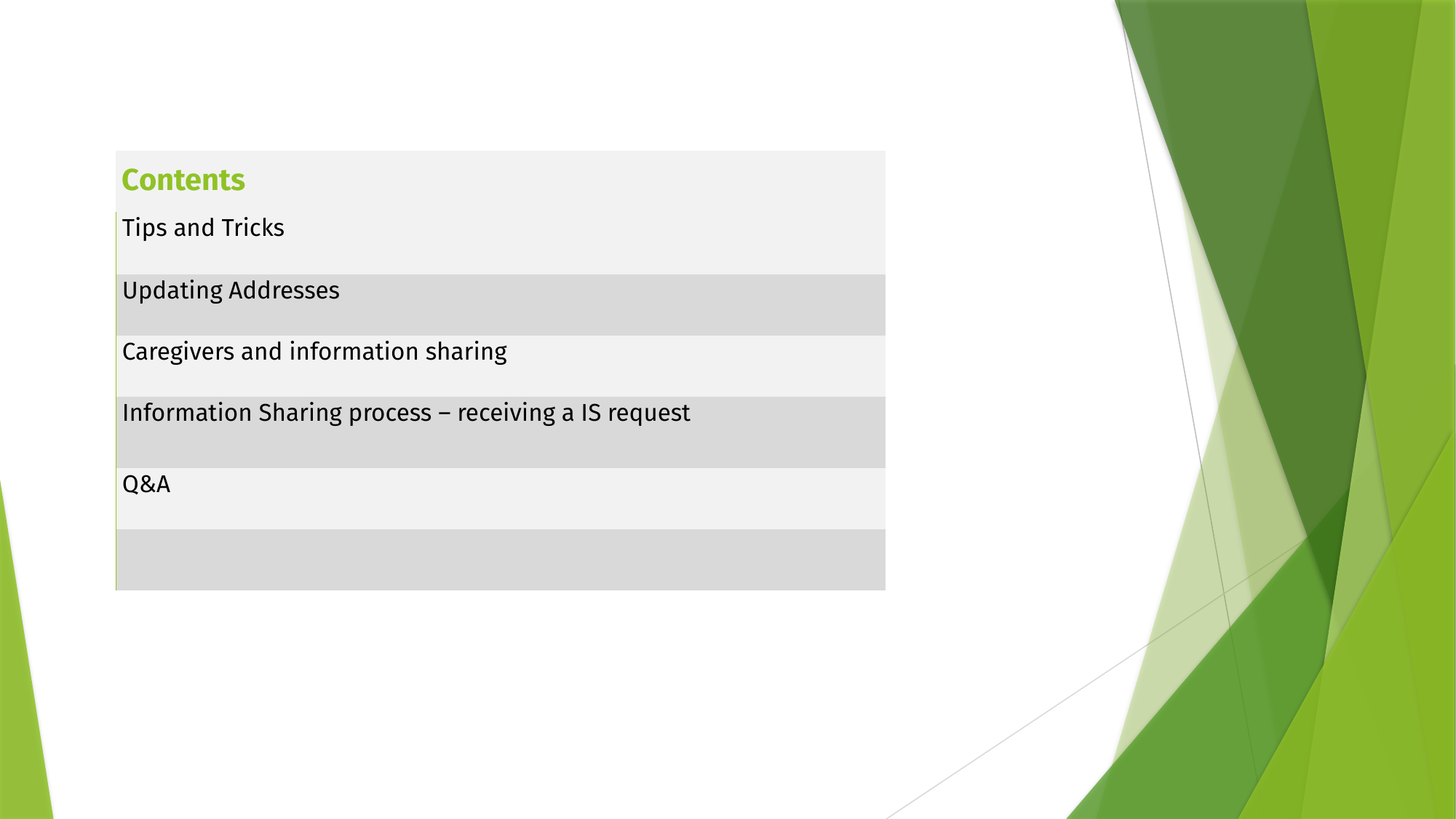

| Contents |
| --- |
| Tips and Tricks |
| Updating Addresses |
| Caregivers and information sharing |
| Information Sharing process – receiving a IS request |
| Q&A |
|  |